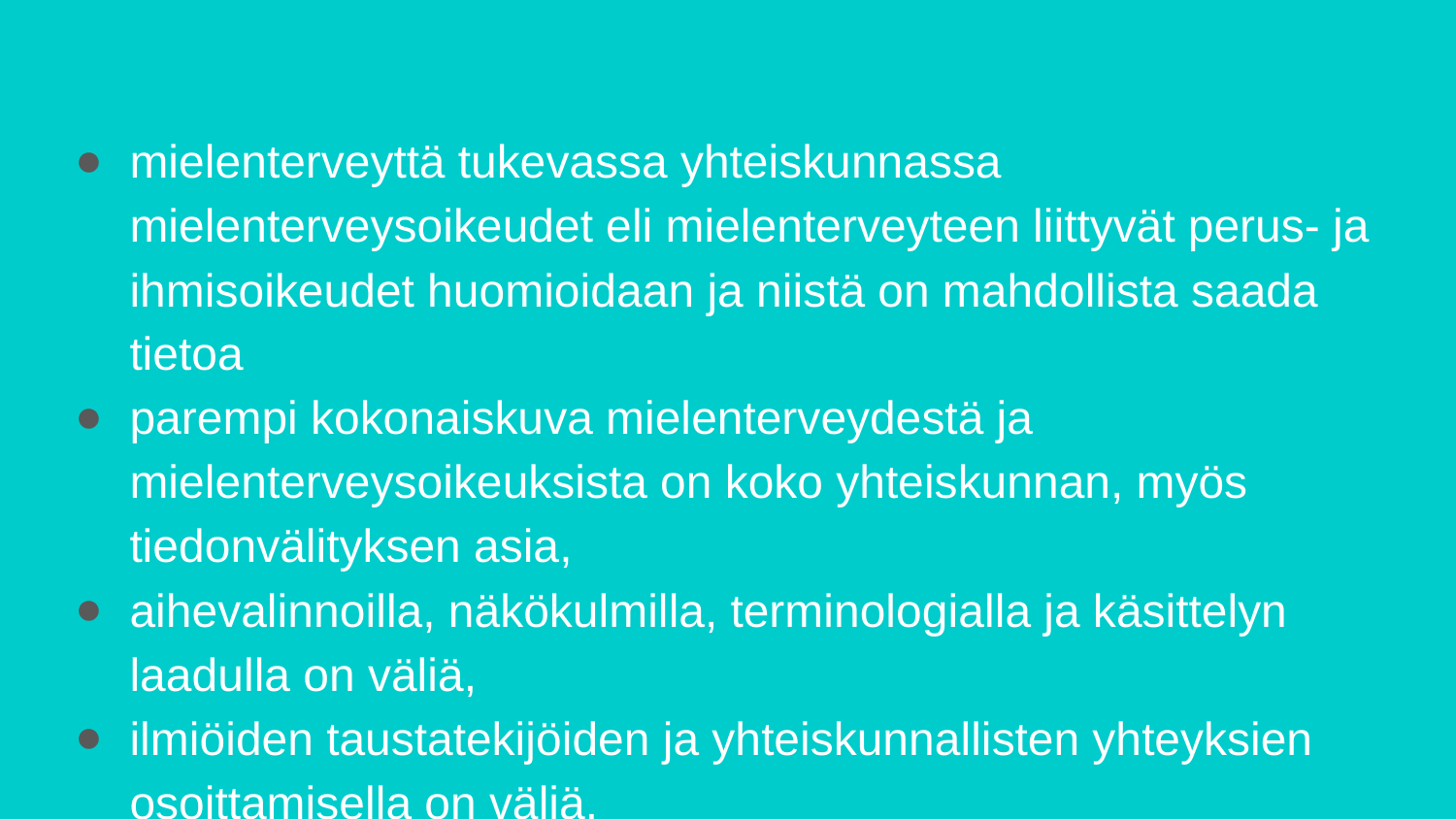

mielenterveyttä tukevassa yhteiskunnassa mielenterveysoikeudet eli mielenterveyteen liittyvät perus- ja ihmisoikeudet huomioidaan ja niistä on mahdollista saada tietoa
parempi kokonaiskuva mielenterveydestä ja mielenterveysoikeuksista on koko yhteiskunnan, myös tiedonvälityksen asia,
aihevalinnoilla, näkökulmilla, terminologialla ja käsittelyn laadulla on väliä,
ilmiöiden taustatekijöiden ja yhteiskunnallisten yhteyksien osoittamisella on väliä.